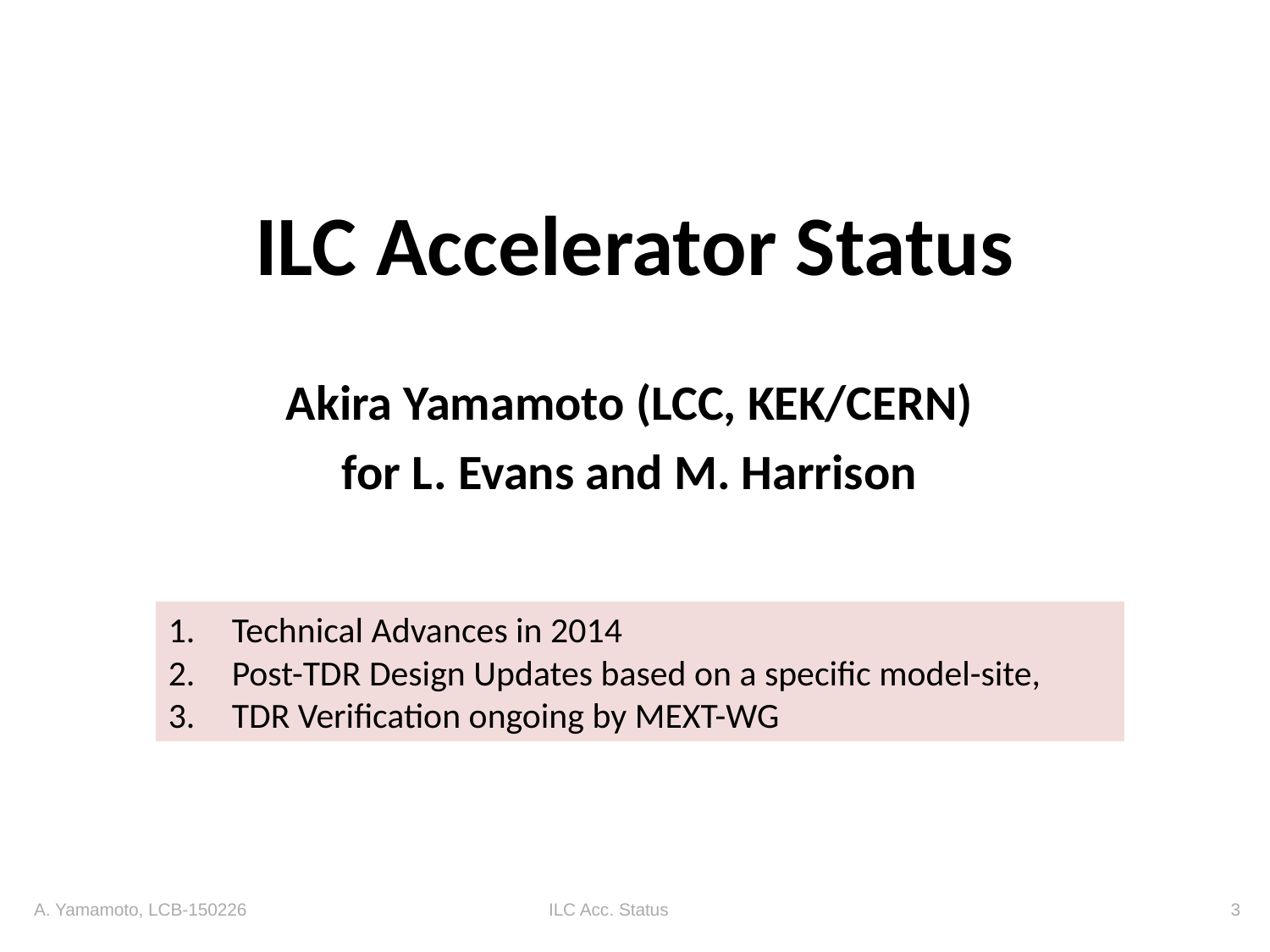

ILC Accelerator Status

Akira Yamamoto (LCC, KEK/CERN)
for L. Evans and M. Harrison

Technical Advances in 2014
Post-TDR Design Updates based on a specific model-site,
TDR Verification ongoing by MEXT-WG
A. Yamamoto, LCB-150226
ILC Acc. Status
3